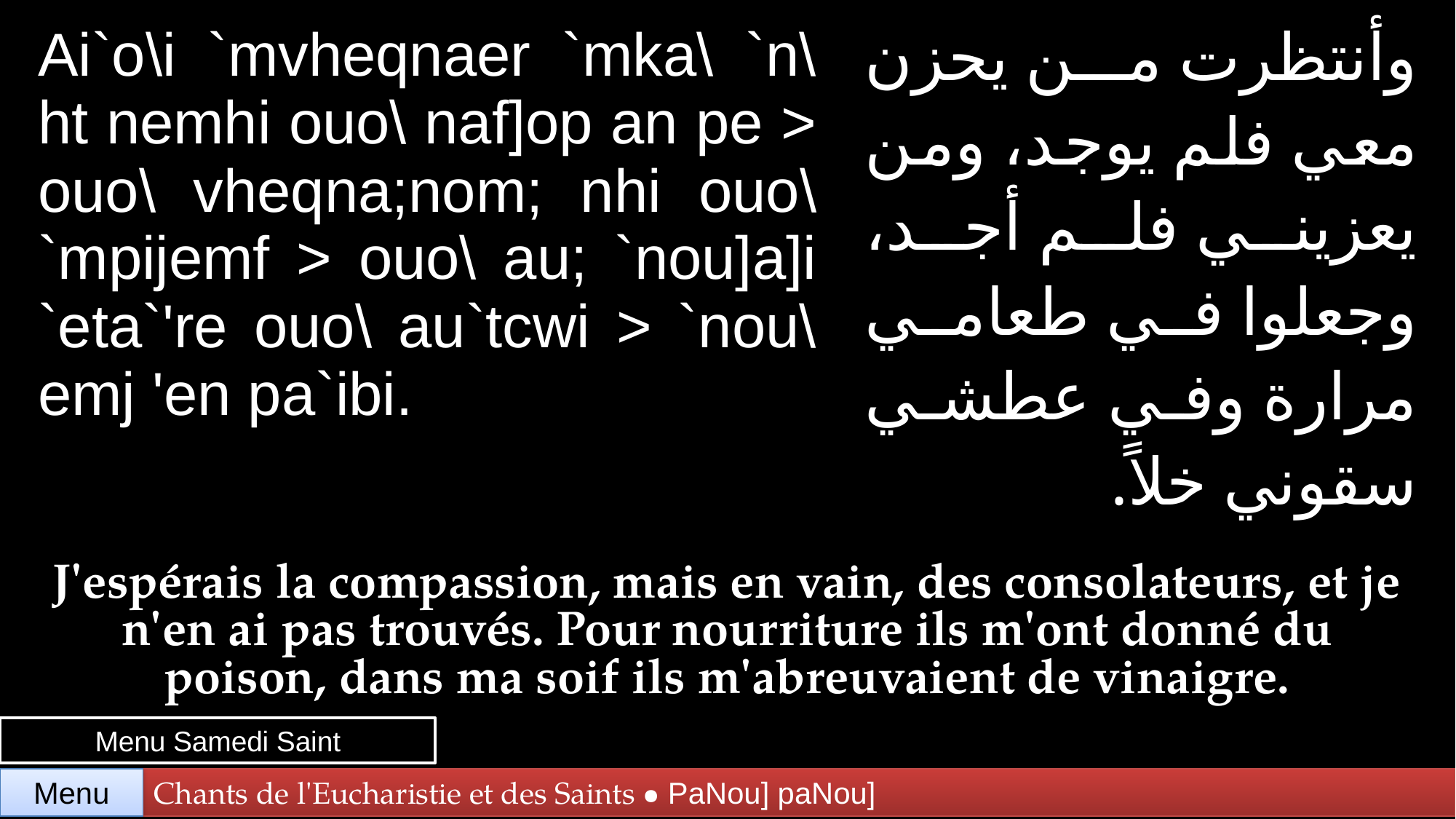

| Ai`o\i `mvheqnaer `mka\ `n\ht nemhi ouo\ naf]op an pe > ouo\ vheqna;nom; nhi ouo\ `mpijemf > ouo\ au; `nou]a]i `eta`'re ouo\ au`tcwi > `nou\emj 'en pa`ibi. |  | وأنتظرت من يحزن معي فلم يوجد، ومن يعزيني فلم أجد، وجعلوا في طعامي مرارة وفي عطشي سقوني خلاً. |
| --- | --- | --- |
|  |  |  |
| J'espérais la compassion, mais en vain, des consolateurs, et je n'en ai pas trouvés. Pour nourriture ils m'ont donné du poison, dans ma soif ils m'abreuvaient de vinaigre. |  |  |
Menu Samedi Saint
Chants de l'Eucharistie et des Saints • PaNou] paNou]
Menu